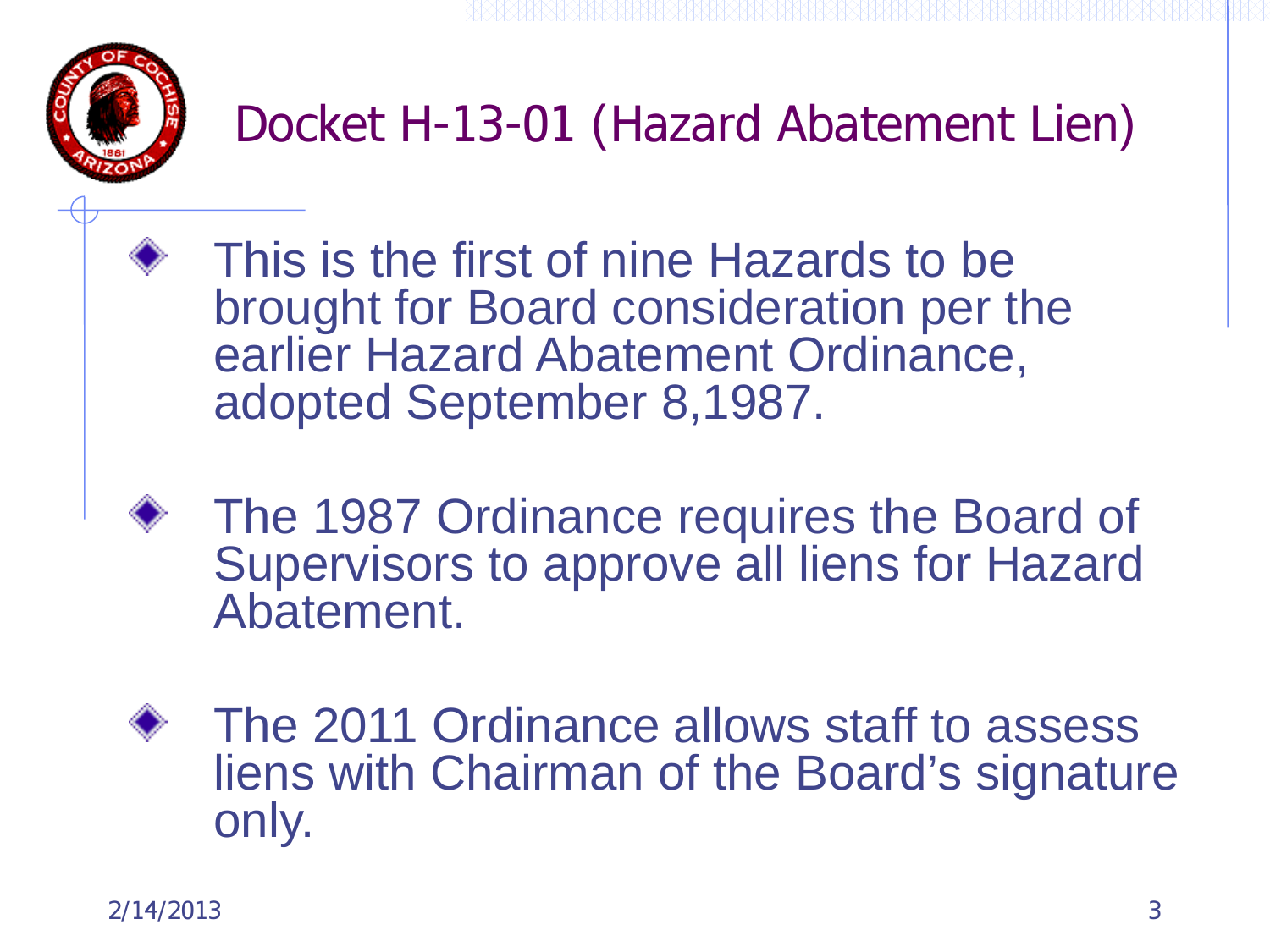

# Docket H-13-01 (Hazard Abatement Lien)
This is the first of nine Hazards to be brought for Board consideration per the earlier Hazard Abatement Ordinance, adopted September 8,1987.

The 1987 Ordinance requires the Board of Supervisors to approve all liens for Hazard Abatement.

The 2011 Ordinance allows staff to assess liens with Chairman of the Board’s signature only.
2/14/2013
3